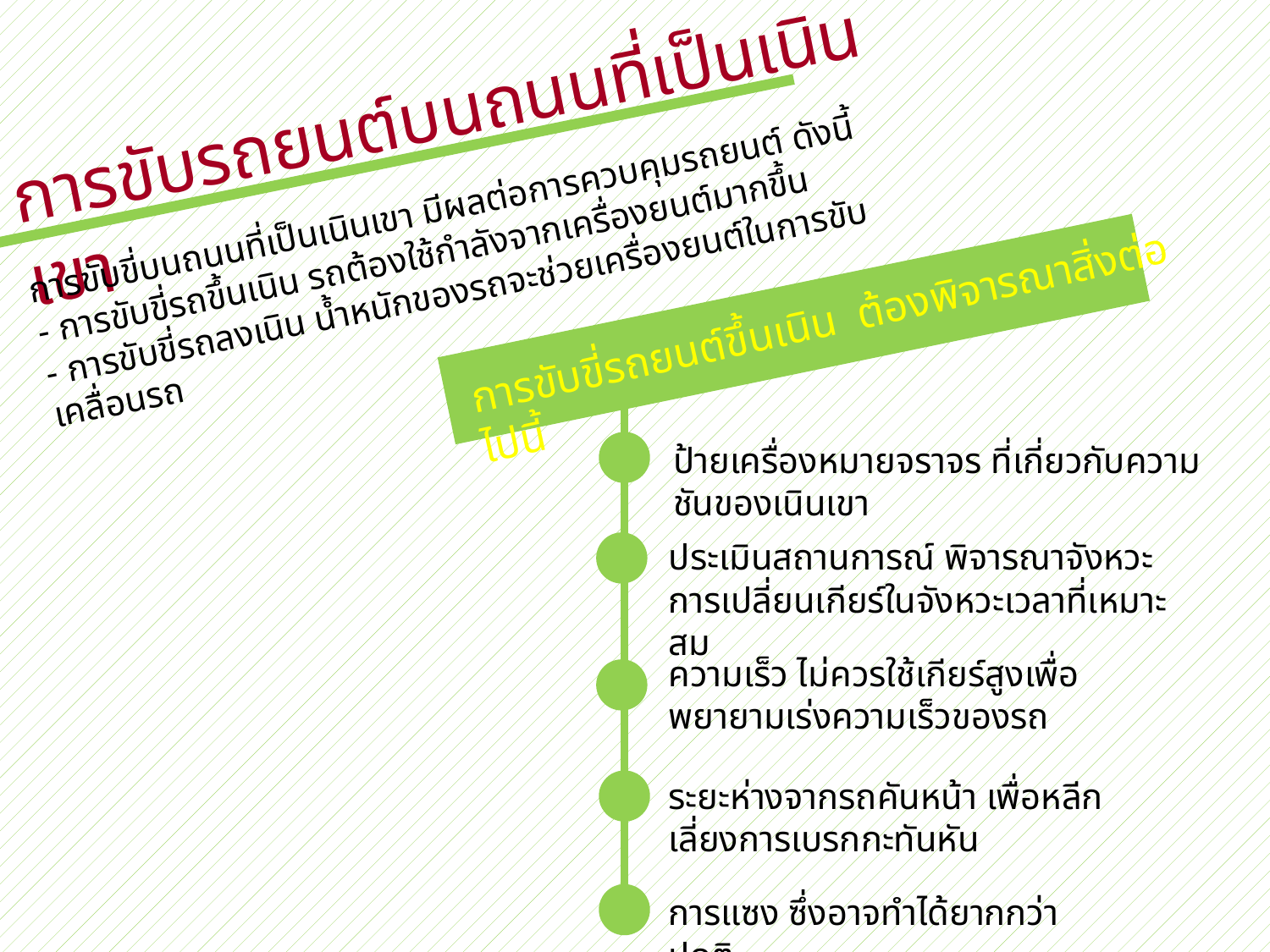

การขับรถยนต์บนถนนที่เป็นเนินเขา
การขับขี่บนถนนที่เป็นเนินเขา มีผลต่อการควบคุมรถยนต์ ดังนี้
- การขับขี่รถขึ้นเนิน รถต้องใช้กำลังจากเครื่องยนต์มากขึ้น
- การขับขี่รถลงเนิน น้ำหนักของรถจะช่วยเครื่องยนต์ในการขับเคลื่อนรถ

การขับขี่รถยนต์ขึ้นเนิน  ต้องพิจารณาสิ่งต่อไปนี้
ป้ายเครื่องหมายจราจร ที่เกี่ยวกับความชันของเนินเขา

ประเมินสถานการณ์ พิจารณาจังหวะการเปลี่ยนเกียร์ในจังหวะเวลาที่เหมาะสม

ความเร็ว ไม่ควรใช้เกียร์สูงเพื่อพยายามเร่งความเร็วของรถ

ระยะห่างจากรถคันหน้า เพื่อหลีกเลี่ยงการเบรกกะทันหัน

การแซง ซึ่งอาจทำได้ยากกว่าปกติ